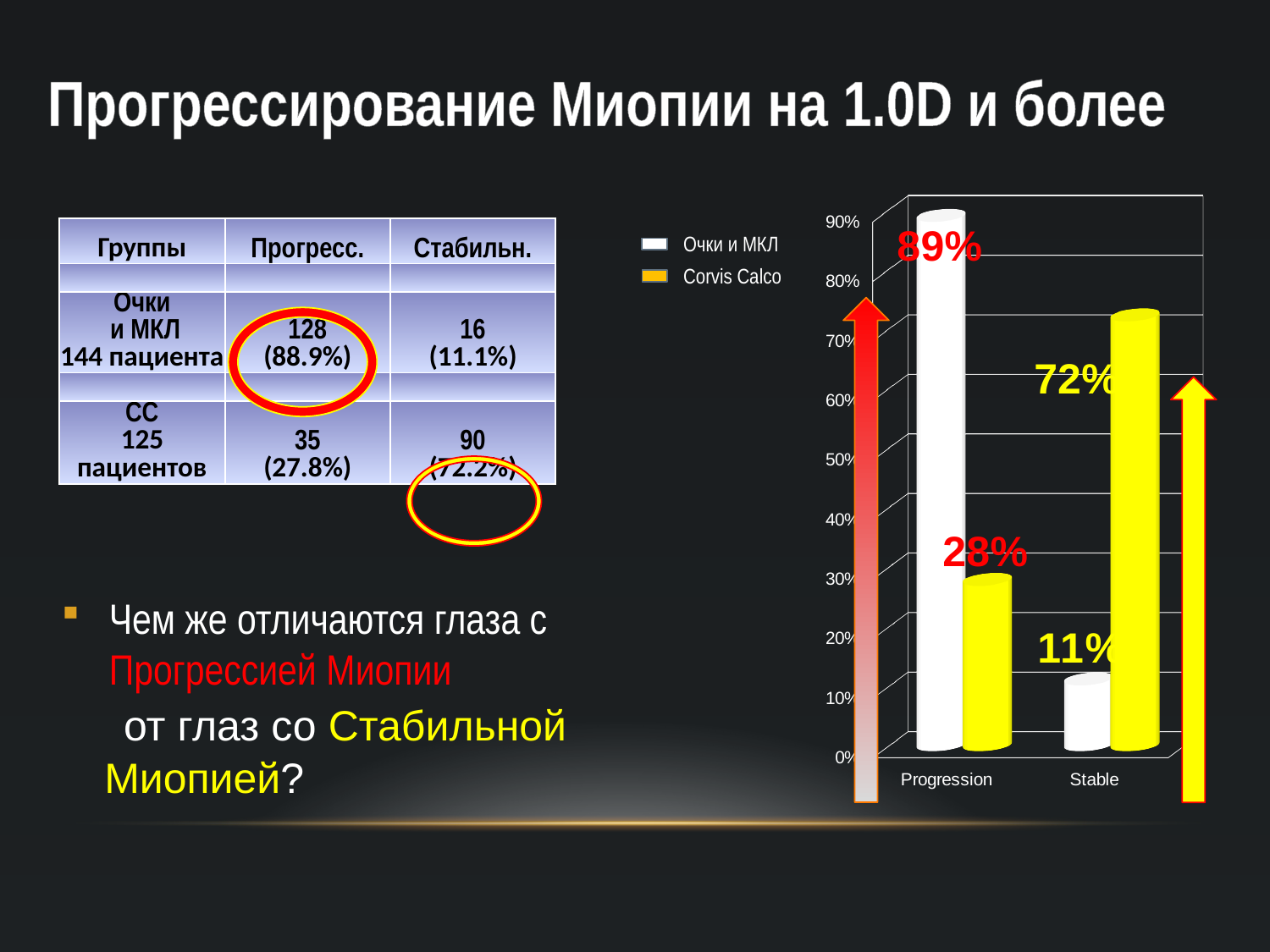

Прогрессирование Миопии на 1.0D и более

[unsupported chart]

| Группы | Прогресс. | Стабильн. |
| --- | --- | --- |
|  |  |  |
| Очки и МКЛ 144 пациента | 128 (88.9%) | 16 (11.1%) |
|  |  |  |
| CC 125 пациентов | 35 (27.8%) | 90 (72.2%) |
Очки и МКЛ

Corvis Calco

Чем же отличаются глаза с  Прогрессией Миопии
     от глаз со Стабильной Миопией?